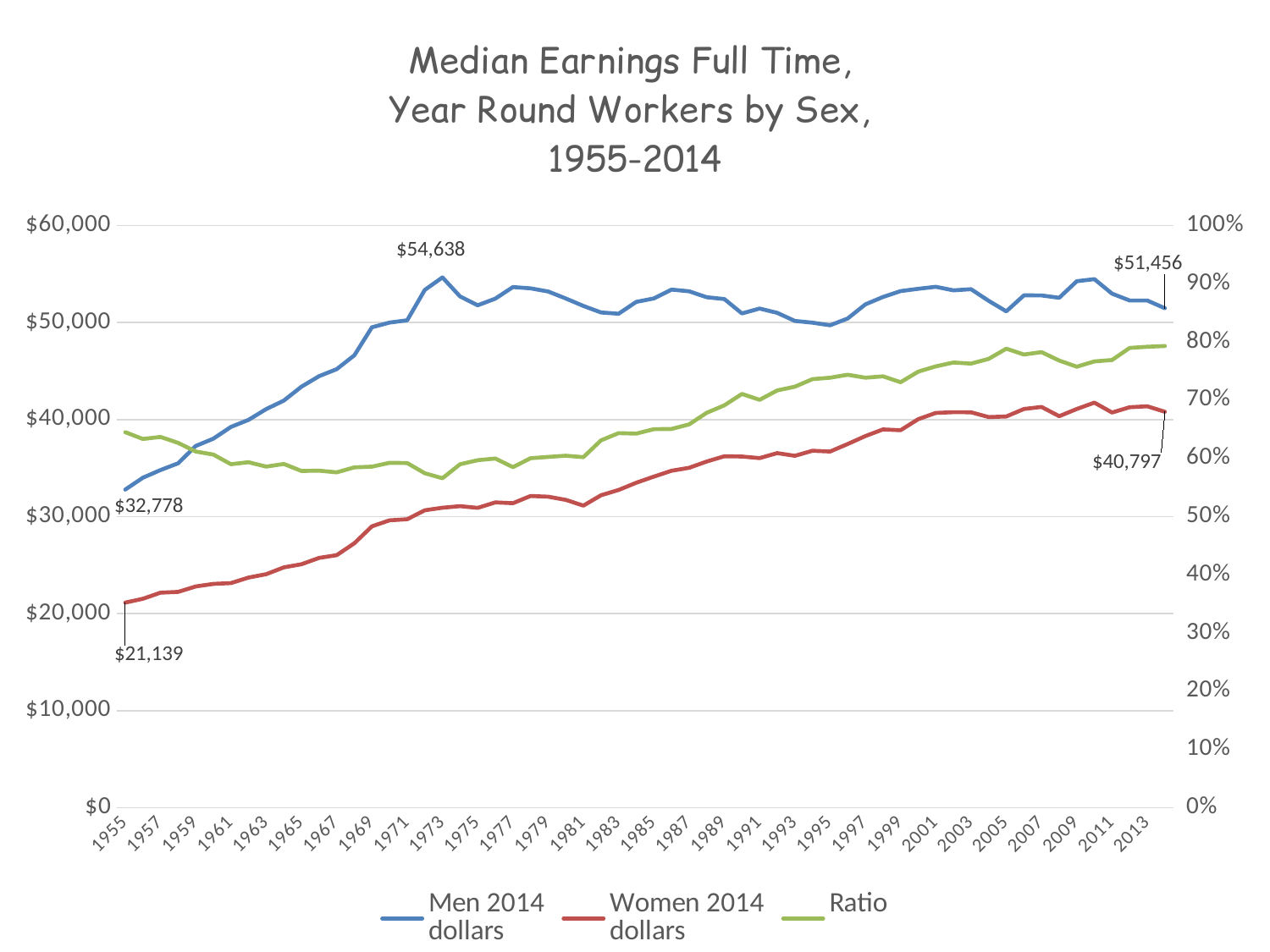

### Chart: Median Earnings Full Time, Year Round Workers by Sex, 1955-2014

| Category | Men 2014
dollars | Women 2014
dollars | Ratio |
|---|---|---|---|
| 1955 | 32778.0 | 21139.0 | 0.644914271767649 |
| 1956 | 33996.0 | 21530.0 | 0.6333098011530768 |
| 1957 | 34795.0 | 22158.0 | 0.6368156344302343 |
| 1958 | 35490.0 | 22238.0 | 0.6265990419836573 |
| 1959 | 37276.0 | 22803.0 | 0.611734091640734 |
| 1960 | 38027.0 | 23065.0 | 0.6065427196465669 |
| 1961 | 39235.0 | 23147.0 | 0.589957945711737 |
| 1962 | 39966.0 | 23715.0 | 0.5933793724665966 |
| 1963 | 41073.0 | 24062.0 | 0.5858349767487157 |
| 1964 | 41950.0 | 24767.0 | 0.5903933253873659 |
| 1965 | 43380.0 | 25089.0 | 0.5783540802213002 |
| 1966 | 44466.0 | 25740.0 | 0.5788692484145189 |
| 1967 | 45189.0 | 26026.0 | 0.5759366217442298 |
| 1968 | 46616.0 | 27251.0 | 0.5845846919512614 |
| 1969 | 49503.0 | 28995.0 | 0.5857220774498515 |
| 1970 | 49987.0 | 29609.0 | 0.5923340068417788 |
| 1971 | 50220.0 | 29727.0 | 0.5919354838709677 |
| 1972 | 53350.0 | 30644.0 | 0.5743955014058106 |
| 1973 | 54638.0 | 30911.0 | 0.5657417914272118 |
| 1974 | 52677.0 | 31072.0 | 0.5898589517246616 |
| 1975 | 51766.0 | 30894.0 | 0.5968009890661824 |
| 1976 | 52450.0 | 31457.0 | 0.5997521448999047 |
| 1977 | 53647.0 | 31377.0 | 0.5848789307883013 |
| 1978 | 53509.0 | 32118.0 | 0.6002354744061746 |
| 1979 | 53186.0 | 32044.0 | 0.6024893769036964 |
| 1980 | 52466.0 | 31718.0 | 0.6045438950939657 |
| 1981 | 51700.0 | 31125.0 | 0.6020309477756286 |
| 1982 | 51027.0 | 32195.0 | 0.6309404824896624 |
| 1983 | 50899.0 | 32742.0 | 0.6432739346549048 |
| 1984 | 52114.0 | 33482.0 | 0.6424761100663929 |
| 1985 | 52472.0 | 34113.0 | 0.6501181582558316 |
| 1986 | 53384.0 | 34724.0 | 0.6504570657875018 |
| 1987 | 53209.0 | 35027.0 | 0.6582908906388018 |
| 1988 | 52597.0 | 35675.0 | 0.6782706237998365 |
| 1989 | 52408.0 | 36215.0 | 0.6910204548923828 |
| 1990 | 50929.0 | 36188.0 | 0.7105578354179348 |
| 1991 | 51434.0 | 36026.0 | 0.700431621106661 |
| 1992 | 50991.0 | 36538.0 | 0.7165578239297131 |
| 1993 | 50156.0 | 36263.0 | 0.7230042268123454 |
| 1994 | 49976.0 | 36780.0 | 0.7359532575636305 |
| 1995 | 49706.0 | 36705.0 | 0.7384420391904398 |
| 1996 | 50408.0 | 37478.0 | 0.7434930963339152 |
| 1997 | 51858.0 | 38295.0 | 0.7384588684484554 |
| 1998 | 52623.0 | 38982.0 | 0.7407787469357505 |
| 1999 | 53229.0 | 38896.0 | 0.7307294895639594 |
| 2000 | 53464.0 | 40035.0 | 0.748821636989376 |
| 2001 | 53669.0 | 40677.0 | 0.7579235685404982 |
| 2002 | 53304.0 | 40754.0 | 0.764558006903797 |
| 2003 | 53422.0 | 40744.0 | 0.7626820411066602 |
| 2004 | 52223.0 | 40252.0 | 0.770771499147885 |
| 2005 | 51143.0 | 40315.0 | 0.7882799210058072 |
| 2006 | 52790.0 | 41084.0 | 0.7782534570941466 |
| 2007 | 52780.0 | 41296.0 | 0.7824175824175824 |
| 2008 | 52537.0 | 40342.0 | 0.7678778765441499 |
| 2009 | 54249.0 | 41085.0 | 0.7573411491456064 |
| 2010 | 54457.0 | 41739.0 | 0.7664579392915511 |
| 2011 | 52966.0 | 40722.0 | 0.7688328361590454 |
| 2012 | 52261.0 | 41265.0 | 0.7895945351217926 |
| 2013 | 52259.0 | 41365.0 | 0.7915382996230315 |
| 2014 | 51456.0 | 40797.0 | 0.792852145522388 |